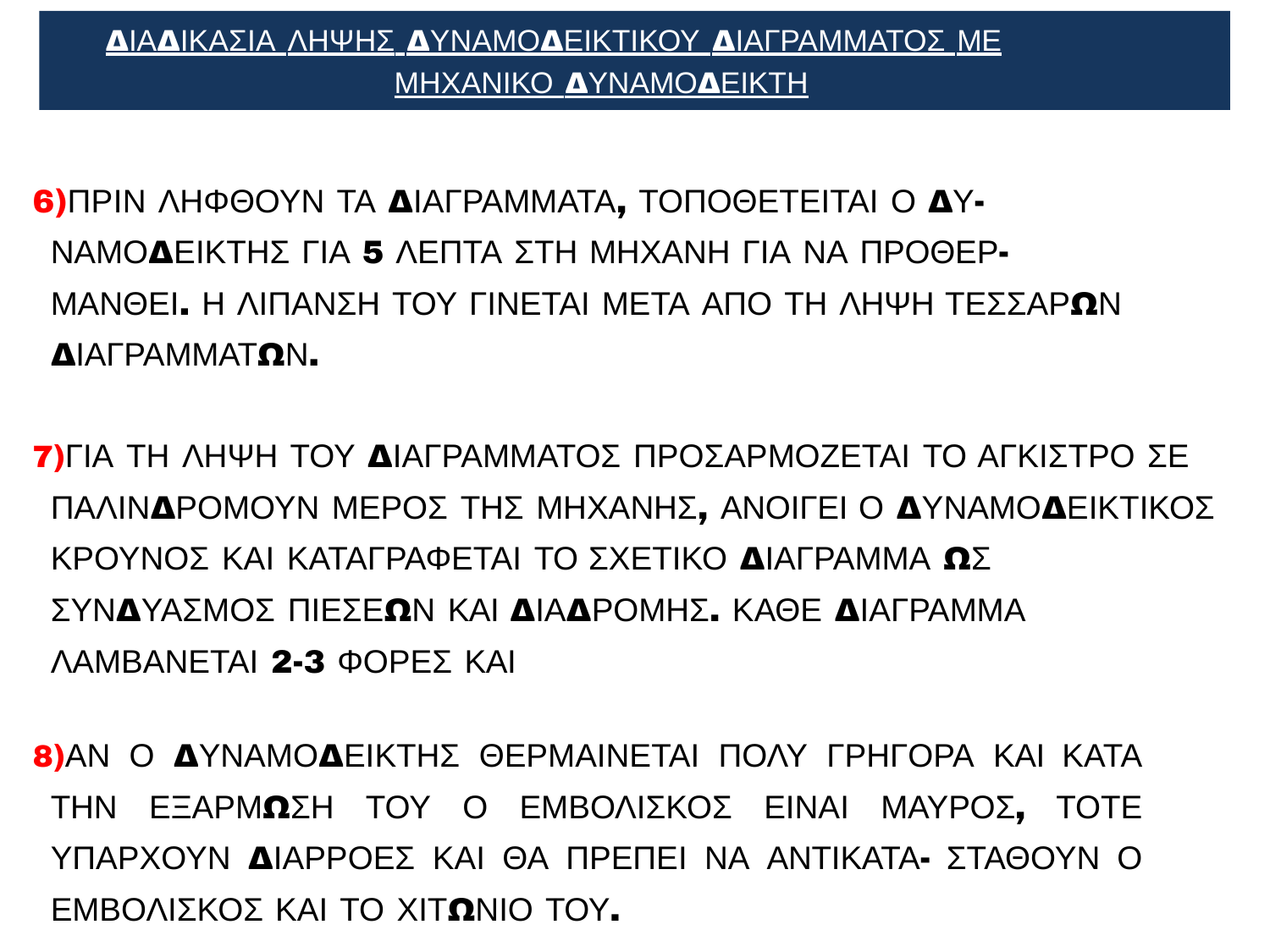

ΔΙΑΔΙΚΑΣΙΑ ΛΗΨΗΣ ΔΥΝΑΜΟΔΕΙΚΤΙΚΟΥ ΔΙΑΓΡΑΜΜΑΤΟΣ ΜΕ ΜΗΧΑΝΙΚΟ ΔΥΝΑΜΟΔΕΙΚΤΗ
# 6)ΠΡΙΝ ΛΗΦΘΟΥΝ ΤΑ ΔΙΑΓΡΑΜΜΑΤΑ, ΤΟΠΟΘΕΤΕΙΤΑΙ Ο ΔΥ- ΝΑΜΟΔΕΙΚΤΗΣ ΓΙΑ 5 ΛΕΠΤΑ ΣΤΗ ΜΗΧΑΝΗ ΓΙΑ ΝΑ ΠΡΟΘΕΡ- ΜΑΝΘΕΙ. Η ΛΙΠΑΝΣΗ ΤΟΥ ΓΙΝΕΤΑΙ ΜΕΤΑ ΑΠΟ ΤΗ ΛΗΨΗ ΤΕΣΣΑΡΩΝ ΔΙΑΓΡΑΜΜΑΤΩΝ.
ΓΙΑ ΤΗ ΛΗΨΗ ΤΟΥ ΔΙΑΓΡΑΜΜΑΤΟΣ ΠΡΟΣΑΡΜΟΖΕΤΑΙ ΤΟ ΑΓΚΙΣΤΡΟ ΣΕ ΠΑΛΙΝΔΡΟΜΟΥΝ ΜΕΡΟΣ ΤΗΣ ΜΗΧΑΝΗΣ, ΑΝΟΙΓΕΙ Ο ΔΥΝΑΜΟΔΕΙΚΤΙΚΟΣ ΚΡΟΥΝΟΣ ΚΑΙ ΚΑΤΑΓΡΑΦΕΤΑΙ ΤΟ ΣΧΕΤΙΚΟ ΔΙΑΓΡΑΜΜΑ ΩΣ ΣΥΝΔΥΑΣΜΟΣ ΠΙΕΣΕΩΝ ΚΑΙ ΔΙΑΔΡΟΜΗΣ. ΚΑΘΕ ΔΙΑΓΡΑΜΜΑ ΛΑΜΒΑΝΕΤΑΙ 2-3 ΦΟΡΕΣ ΚΑΙ

ΑΝ Ο ΔΥΝΑΜΟΔΕΙΚΤΗΣ ΘΕΡΜΑΙΝΕΤΑΙ ΠΟΛΥ ΓΡΗΓΟΡΑ ΚΑΙ ΚΑΤΑ ΤΗΝ ΕΞΑΡΜΩΣΗ ΤΟΥ Ο ΕΜΒΟΛΙΣΚΟΣ ΕΙΝΑΙ ΜΑΥΡΟΣ, ΤΟΤΕ ΥΠΑΡΧΟΥΝ ΔΙΑΡΡΟΕΣ ΚΑΙ ΘΑ ΠΡΕΠΕΙ ΝΑ ΑΝΤΙΚΑΤΑ- ΣΤΑΘΟΥΝ Ο ΕΜΒΟΛΙΣΚΟΣ ΚΑΙ ΤΟ ΧΙΤΩΝΙΟ ΤΟΥ.